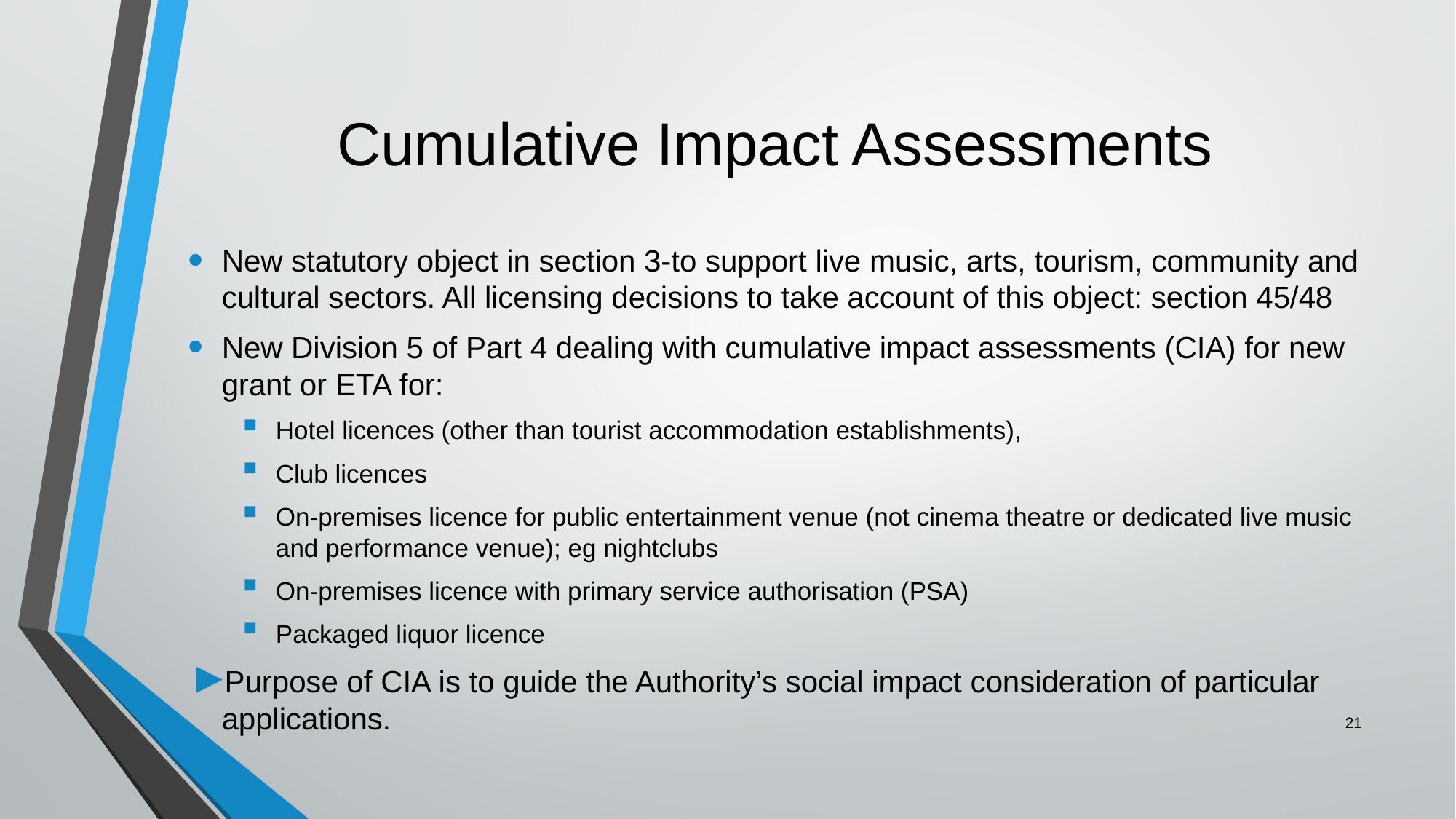

# Cumulative Impact Assessments
New statutory object in section 3-to support live music, arts, tourism, community and cultural sectors. All licensing decisions to take account of this object: section 45/48
New Division 5 of Part 4 dealing with cumulative impact assessments (CIA) for new grant or ETA for:
Hotel licences (other than tourist accommodation establishments),
Club licences
On-premises licence for public entertainment venue (not cinema theatre or dedicated live music and performance venue); eg nightclubs
On-premises licence with primary service authorisation (PSA)
Packaged liquor licence
Purpose of CIA is to guide the Authority’s social impact consideration of particular applications.
21